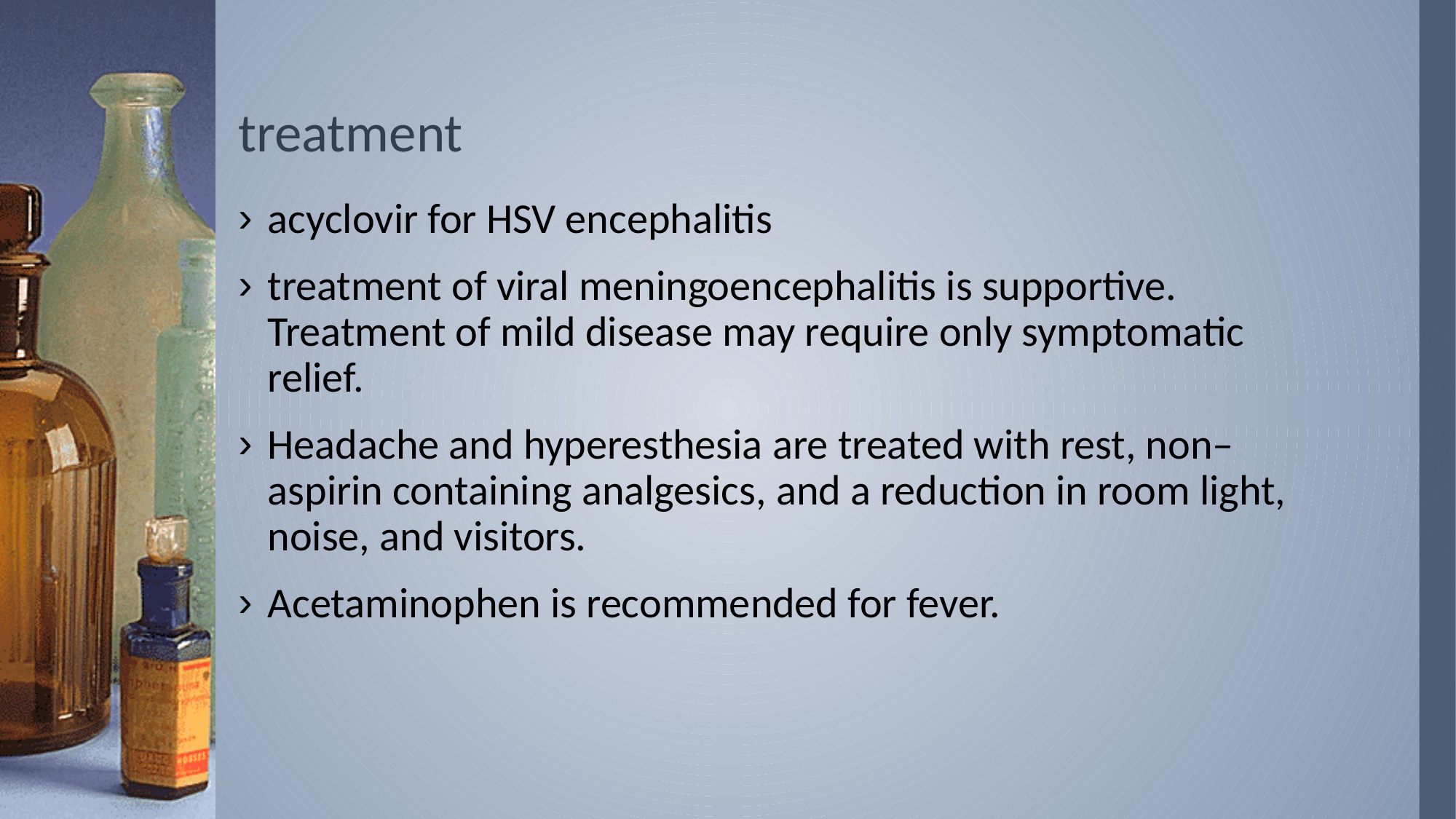

# treatment
acyclovir for HSV encephalitis
treatment of viral meningoencephalitis is supportive. Treatment of mild disease may require only symptomatic relief.
Headache and hyperesthesia are treated with rest, non–aspirin containing analgesics, and a reduction in room light, noise, and visitors.
Acetaminophen is recommended for fever.